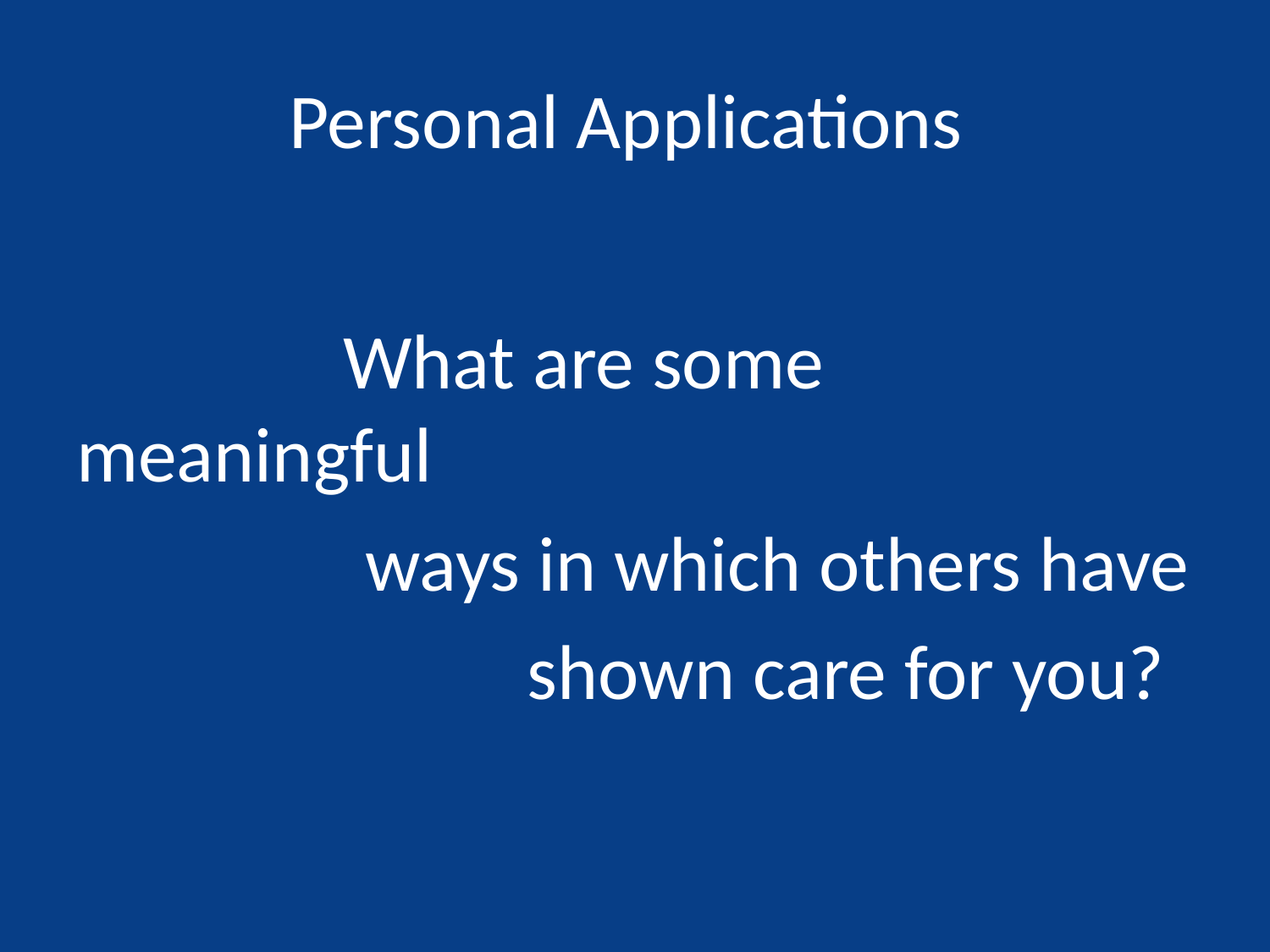

# Personal Applications

		 What are some meaningful
		  ways in which others have
			    shown care for you?